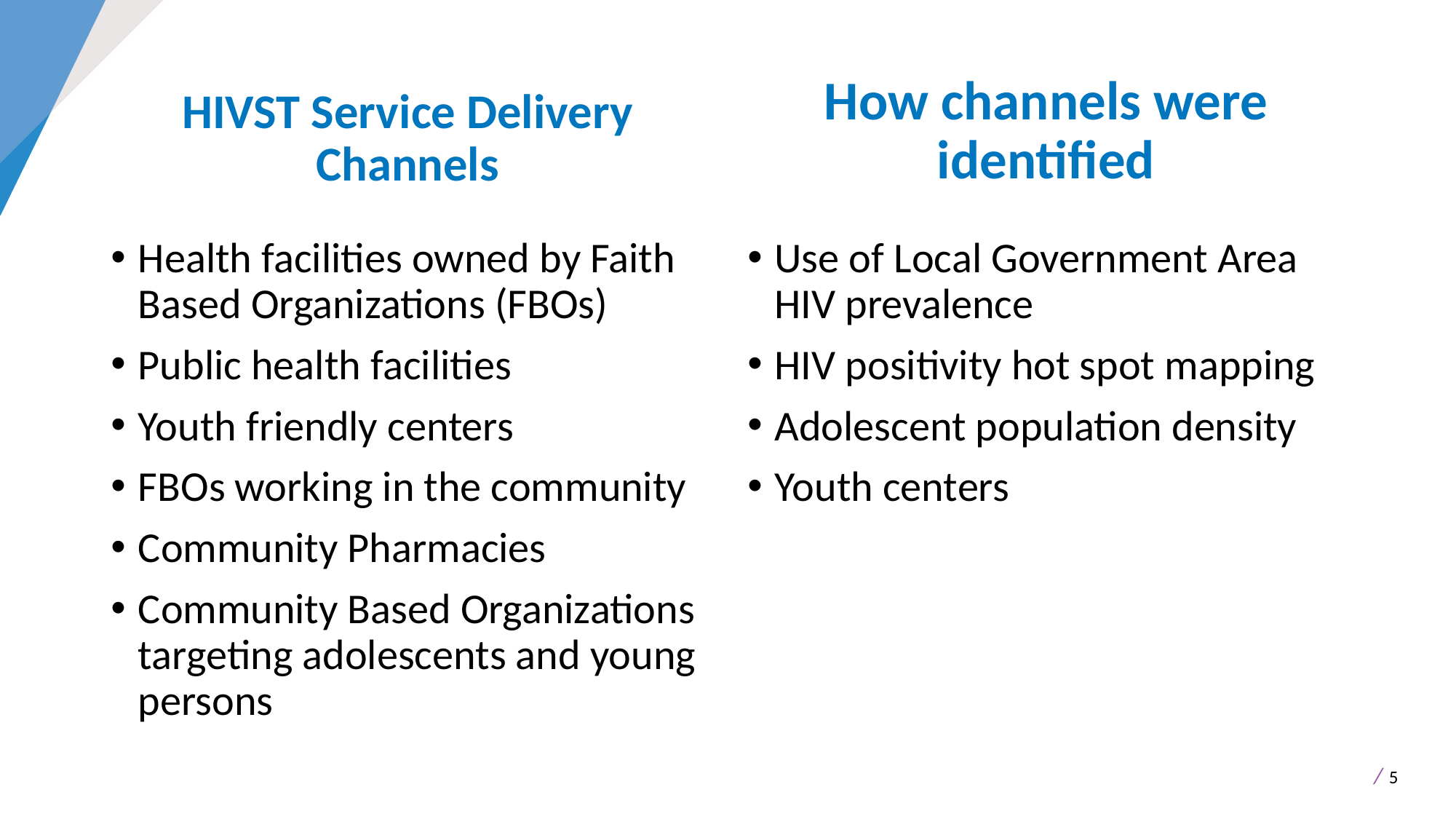

How channels were identified
HIVST Service Delivery Channels
Use of Local Government Area HIV prevalence
HIV positivity hot spot mapping
Adolescent population density
Youth centers

Health facilities owned by Faith Based Organizations (FBOs)
Public health facilities
Youth friendly centers
FBOs working in the community
Community Pharmacies
Community Based Organizations targeting adolescents and young persons